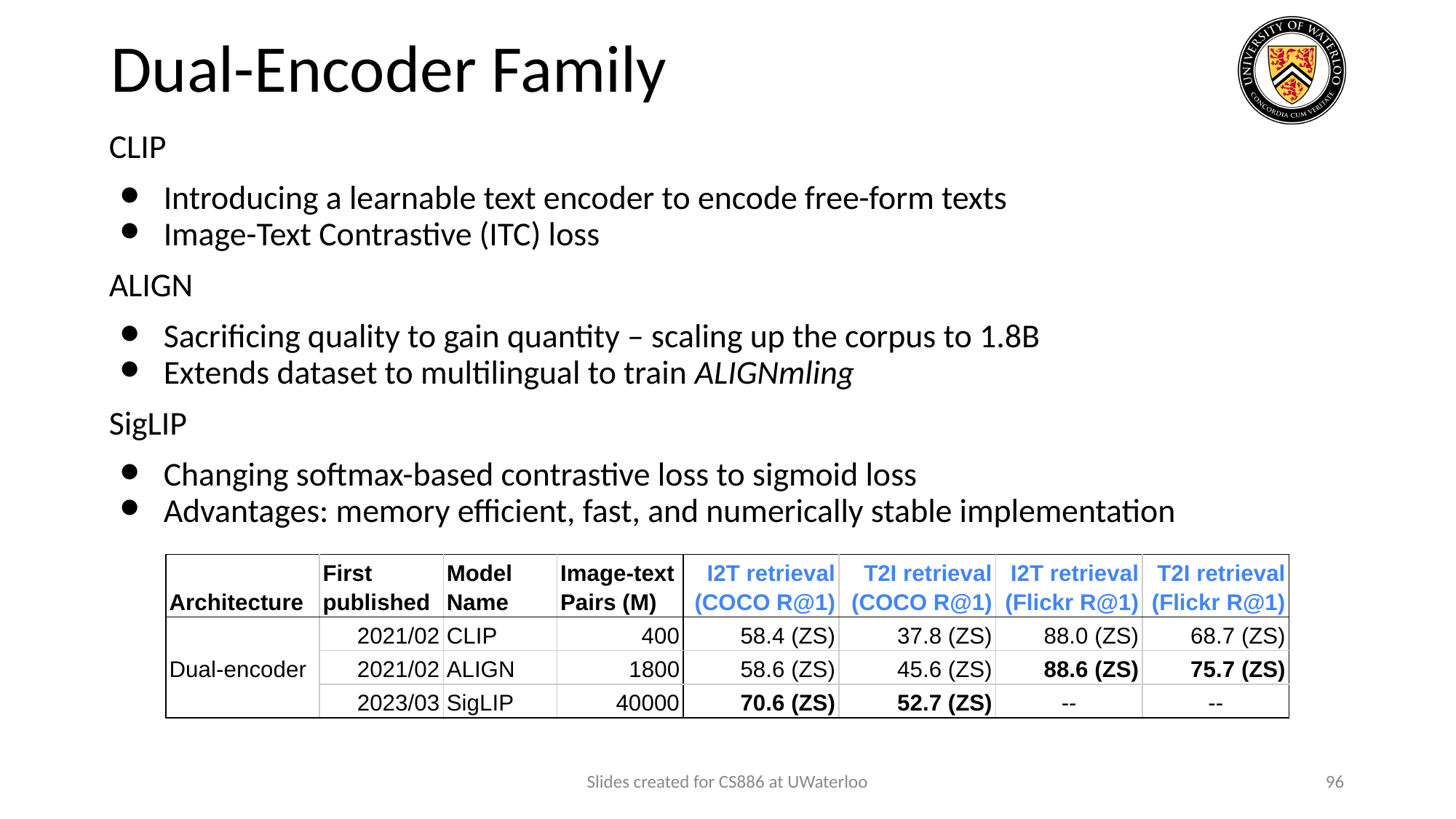

# Dual-Encoder Family
CLIP
Introducing a learnable text encoder to encode free-form texts
Image-Text Contrastive (ITC) loss
ALIGN
Sacrificing quality to gain quantity – scaling up the corpus to 1.8B
Extends dataset to multilingual to train ALIGNmling
SigLIP
Changing softmax-based contrastive loss to sigmoid loss
Advantages: memory efficient, fast, and numerically stable implementation

| Architecture | First published | Model Name | Image-text Pairs (M) | I2T retrieval (COCO R@1) | T2I retrieval (COCO R@1) | I2T retrieval (Flickr R@1) | T2I retrieval (Flickr R@1) |
| --- | --- | --- | --- | --- | --- | --- | --- |
| Dual-encoder | 2021/02 | CLIP | 400 | 58.4 (ZS) | 37.8 (ZS) | 88.0 (ZS) | 68.7 (ZS) |
|  | 2021/02 | ALIGN | 1800 | 58.6 (ZS) | 45.6 (ZS) | 88.6 (ZS) | 75.7 (ZS) |
|  | 2023/03 | SigLIP | 40000 | 70.6 (ZS) | 52.7 (ZS) | -- | -- |
Slides created for CS886 at UWaterloo
96